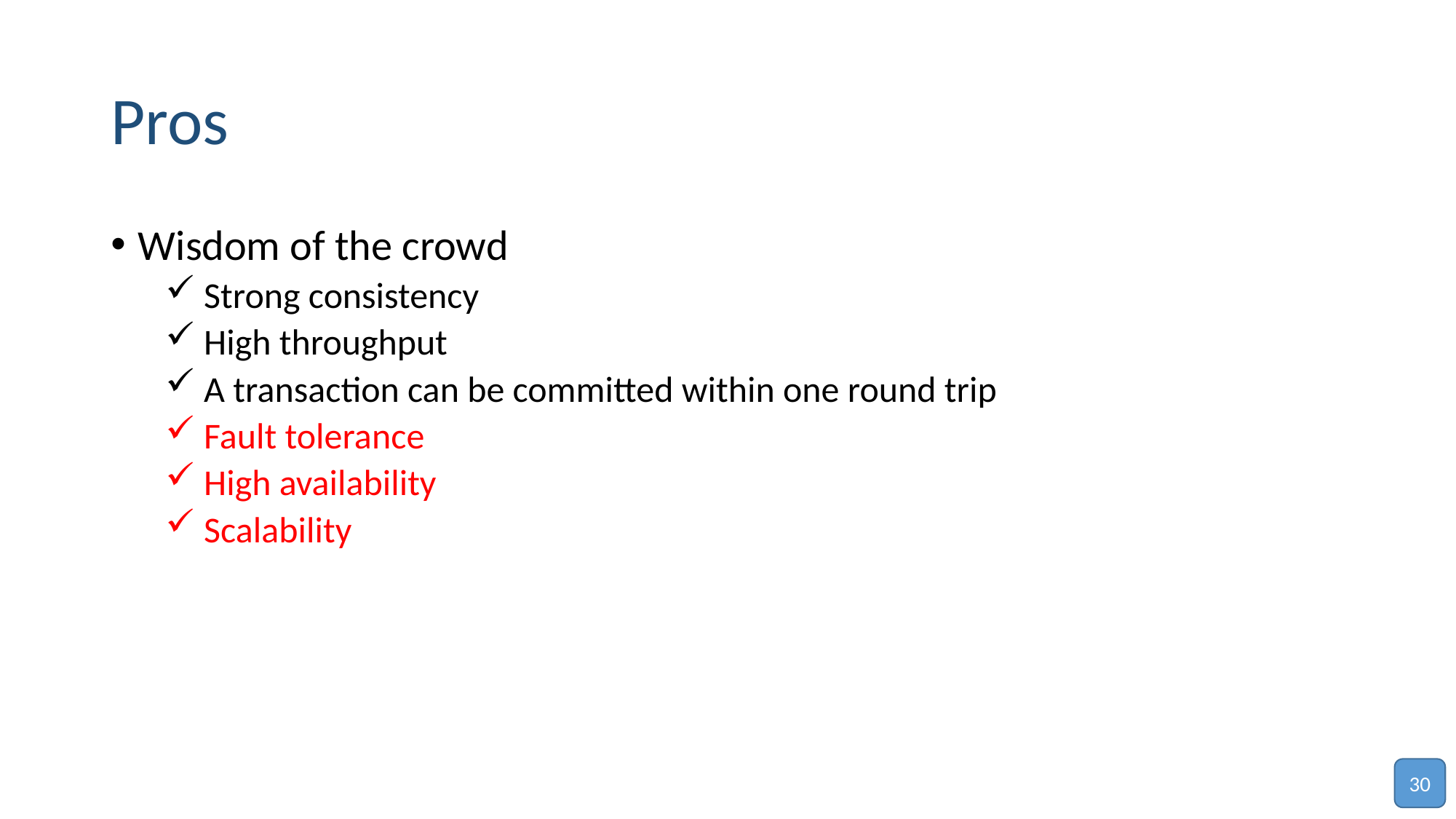

# Pros
Wisdom of the crowd
 Strong consistency
 High throughput
 A transaction can be committed within one round trip
 Fault tolerance
 High availability
 Scalability

30